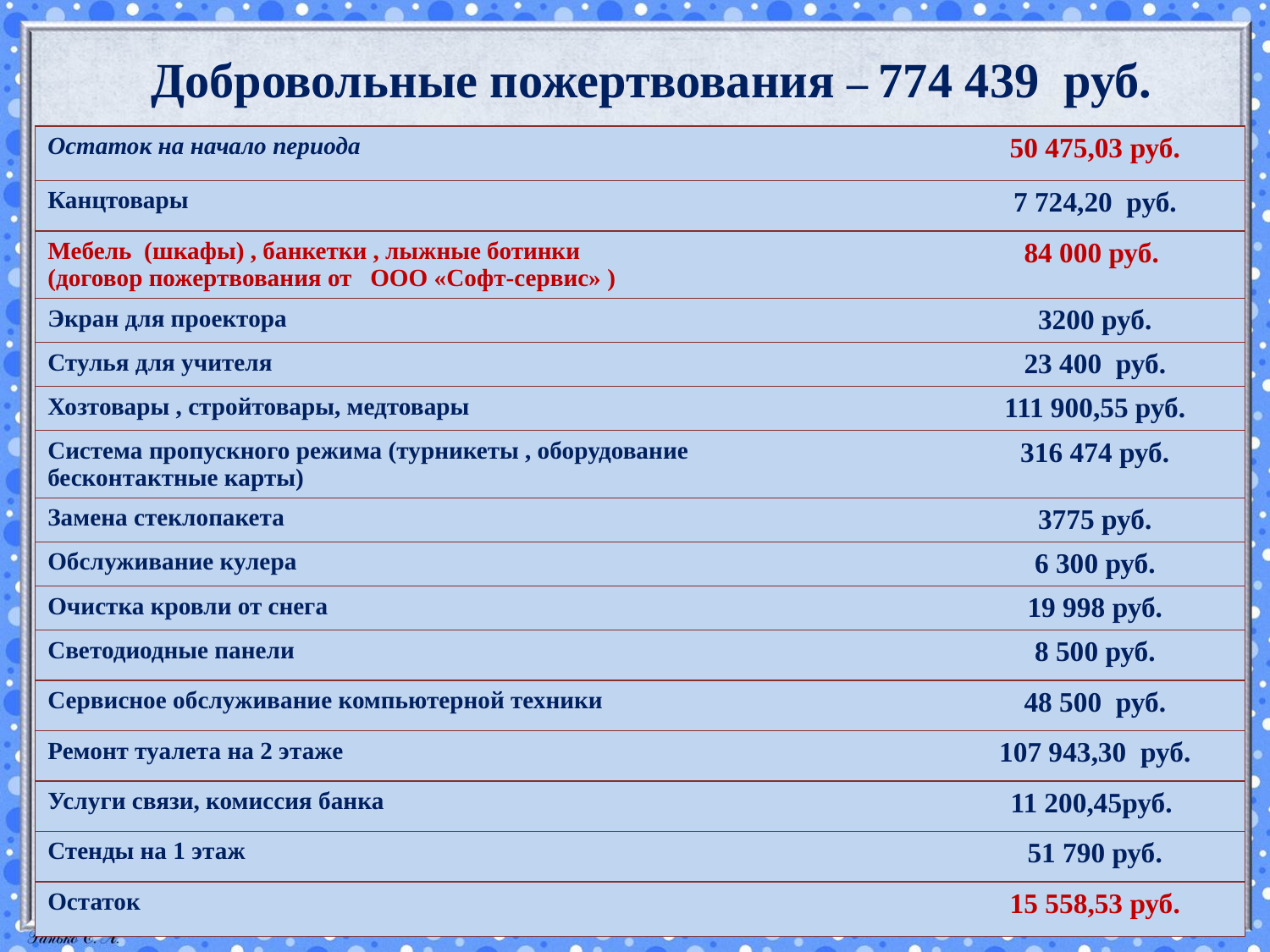

# Добровольные пожертвования – 774 439  руб.
| Остаток на начало периода | 50 475,03 руб. |
| --- | --- |
| Канцтовары | 7 724,20 руб. |
| Мебель (шкафы) , банкетки , лыжные ботинки (договор пожертвования от ООО «Софт-сервис» ) | 84 000 руб. |
| Экран для проектора | 3200 руб. |
| Стулья для учителя | 23 400 руб. |
| Хозтовары , стройтовары, медтовары | 111 900,55 руб. |
| Система пропускного режима (турникеты , оборудование бесконтактные карты) | 316 474 руб. |
| Замена стеклопакета | 3775 руб. |
| Обслуживание кулера | 6 300 руб. |
| Очистка кровли от снега | 19 998 руб. |
| Светодиодные панели | 8 500 руб. |
| Сервисное обслуживание компьютерной техники | 48 500 руб. |
| Ремонт туалета на 2 этаже | 107 943,30 руб. |
| Услуги связи, комиссия банка | 11 200,45руб. |
| Стенды на 1 этаж | 51 790 руб. |
| Остаток | 15 558,53 руб. |